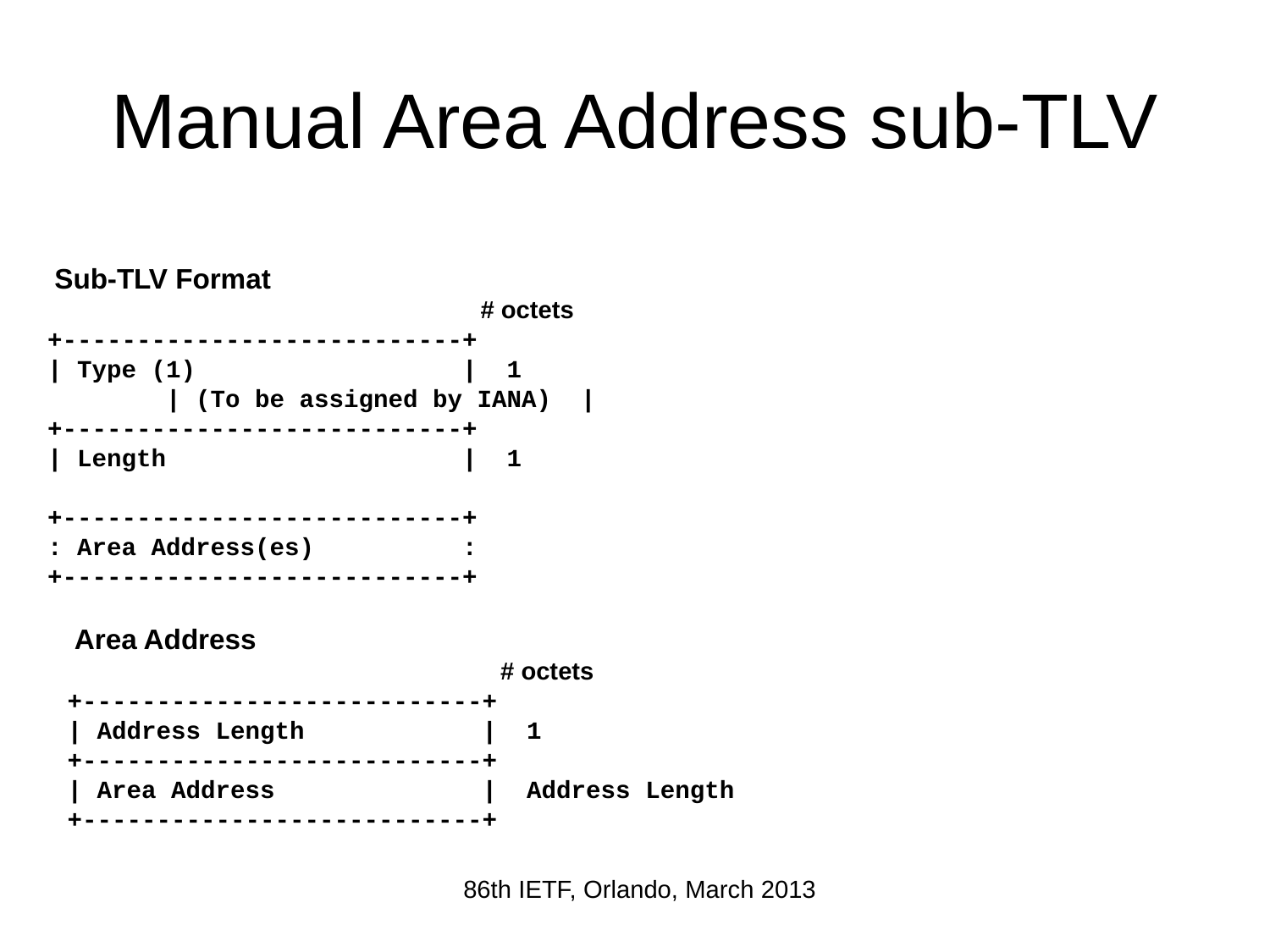

# Manual Area Address sub-TLV
 Sub-TLV Format
                                                              # octets
+---------------------------+
| Type (1)                  |  1                | (To be assigned by IANA)  |
+---------------------------+
| Length                    |  1
+---------------------------+
: Area Address(es)          :
+---------------------------+

 Area Address
                                                              # octets
+---------------------------+
| Address Length            |  1
+---------------------------+
| Area Address              |  Address Length
+---------------------------+
86th IETF, Orlando, March 2013